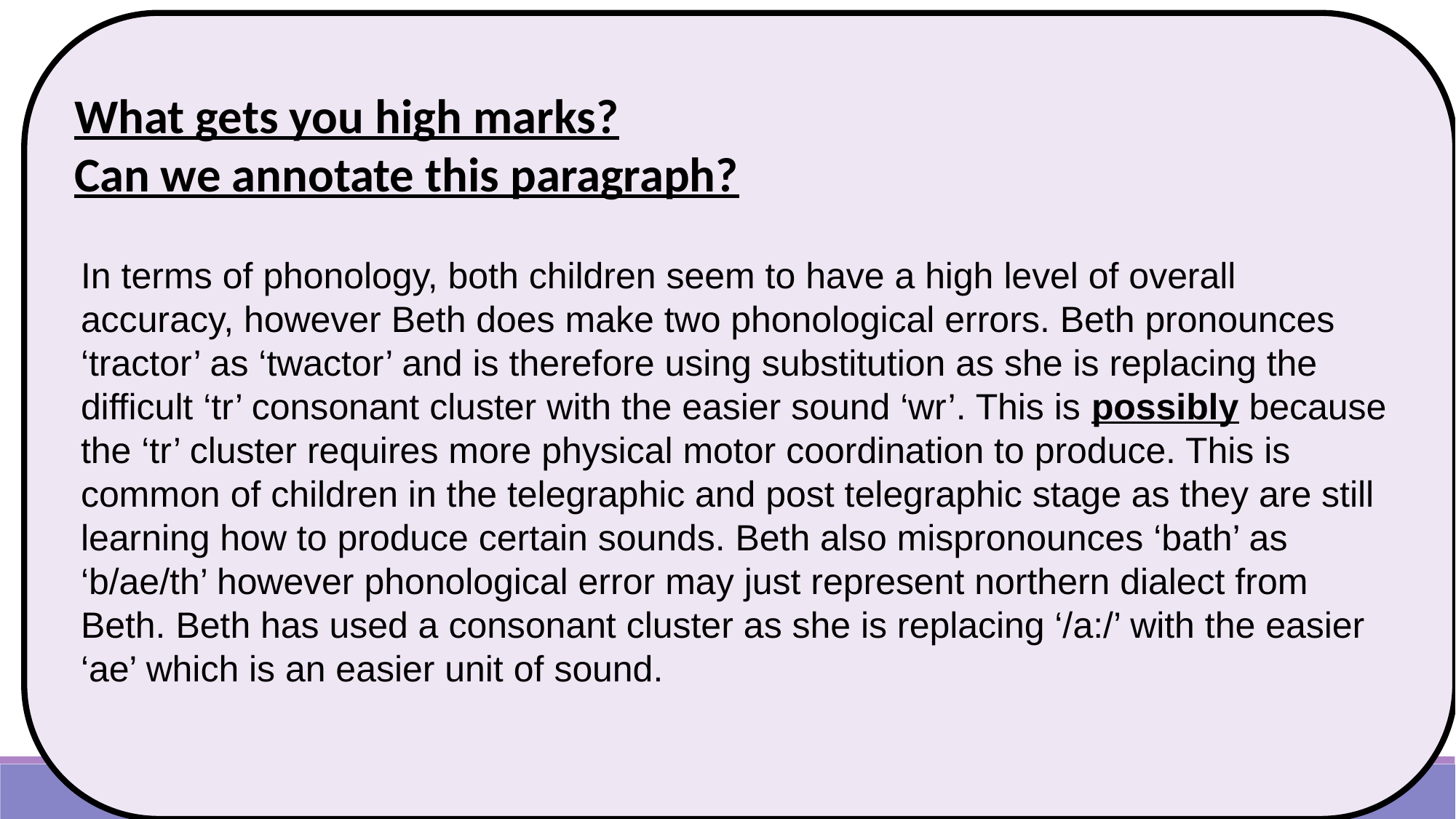

What gets you high marks?
Can we annotate this paragraph?

In terms of phonology, both children seem to have a high level of overall accuracy, however Beth does make two phonological errors. Beth pronounces ‘tractor’ as ‘twactor’ and is therefore using substitution as she is replacing the difficult ‘tr’ consonant cluster with the easier sound ‘wr’. This is possibly because the ‘tr’ cluster requires more physical motor coordination to produce. This is common of children in the telegraphic and post telegraphic stage as they are still learning how to produce certain sounds. Beth also mispronounces ‘bath’ as ‘b/ae/th’ however phonological error may just represent northern dialect from Beth. Beth has used a consonant cluster as she is replacing ‘/a:/’ with the easier ‘ae’ which is an easier unit of sound.